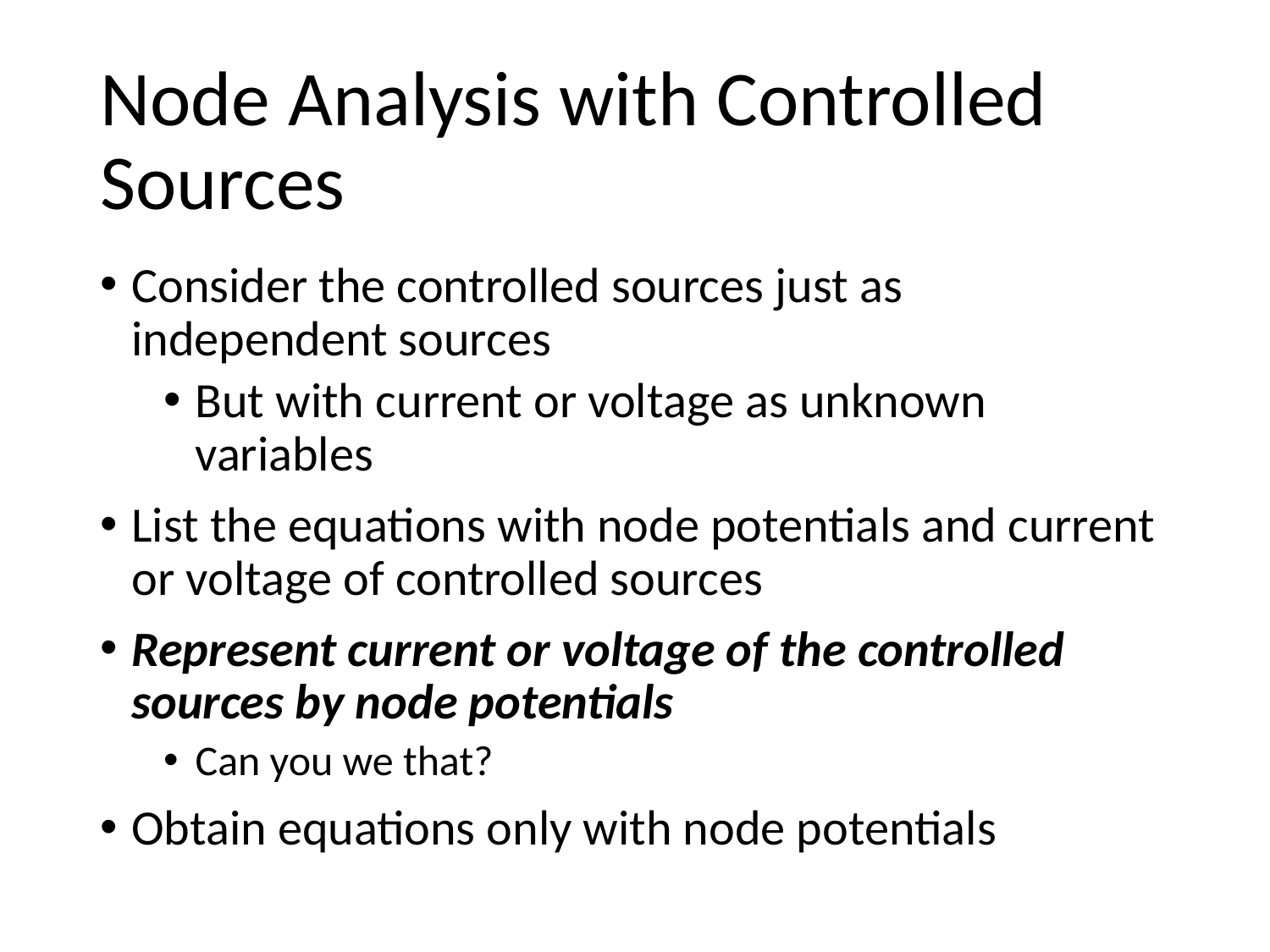

# Node Analysis with Controlled Sources
Consider the controlled sources just as independent sources
But with current or voltage as unknown variables
List the equations with node potentials and current or voltage of controlled sources
Represent current or voltage of the controlled sources by node potentials
Can you we that?
Obtain equations only with node potentials